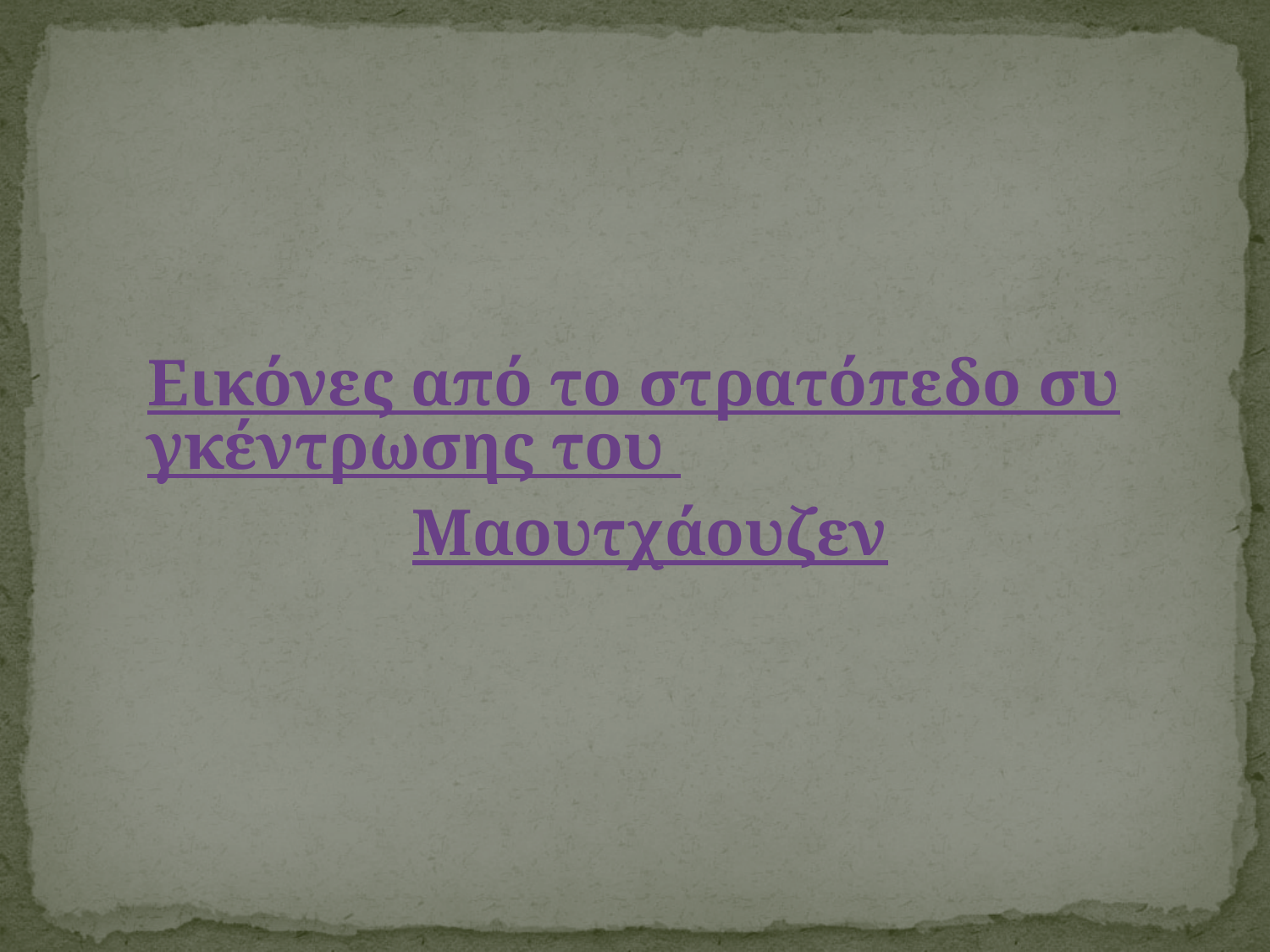

Εικόνες από το στρατόπεδο συγκέντρωσης του Μαουτχάουζεν